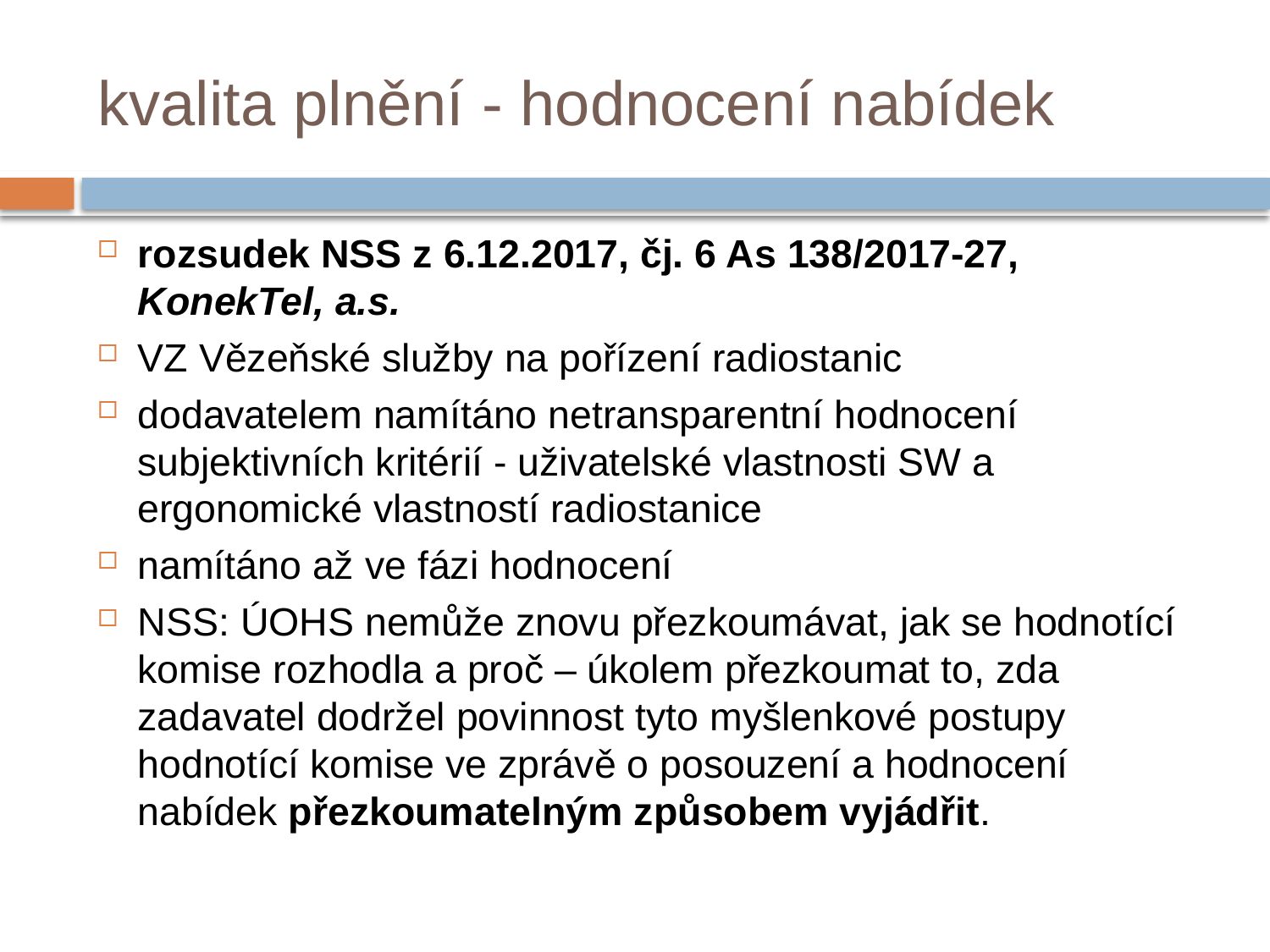

# kvalita plnění - hodnocení nabídek
rozsudek NSS z 6.12.2017, čj. 6 As 138/2017-27, KonekTel, a.s.
VZ Vězeňské služby na pořízení radiostanic
dodavatelem namítáno netransparentní hodnocení subjektivních kritérií - uživatelské vlastnosti SW a ergonomické vlastností radiostanice
namítáno až ve fázi hodnocení
NSS: ÚOHS nemůže znovu přezkoumávat, jak se hodnotící komise rozhodla a proč – úkolem přezkoumat to, zda zadavatel dodržel povinnost tyto myšlenkové postupy hodnotící komise ve zprávě o posouzení a hodnocení nabídek přezkoumatelným způsobem vyjádřit.